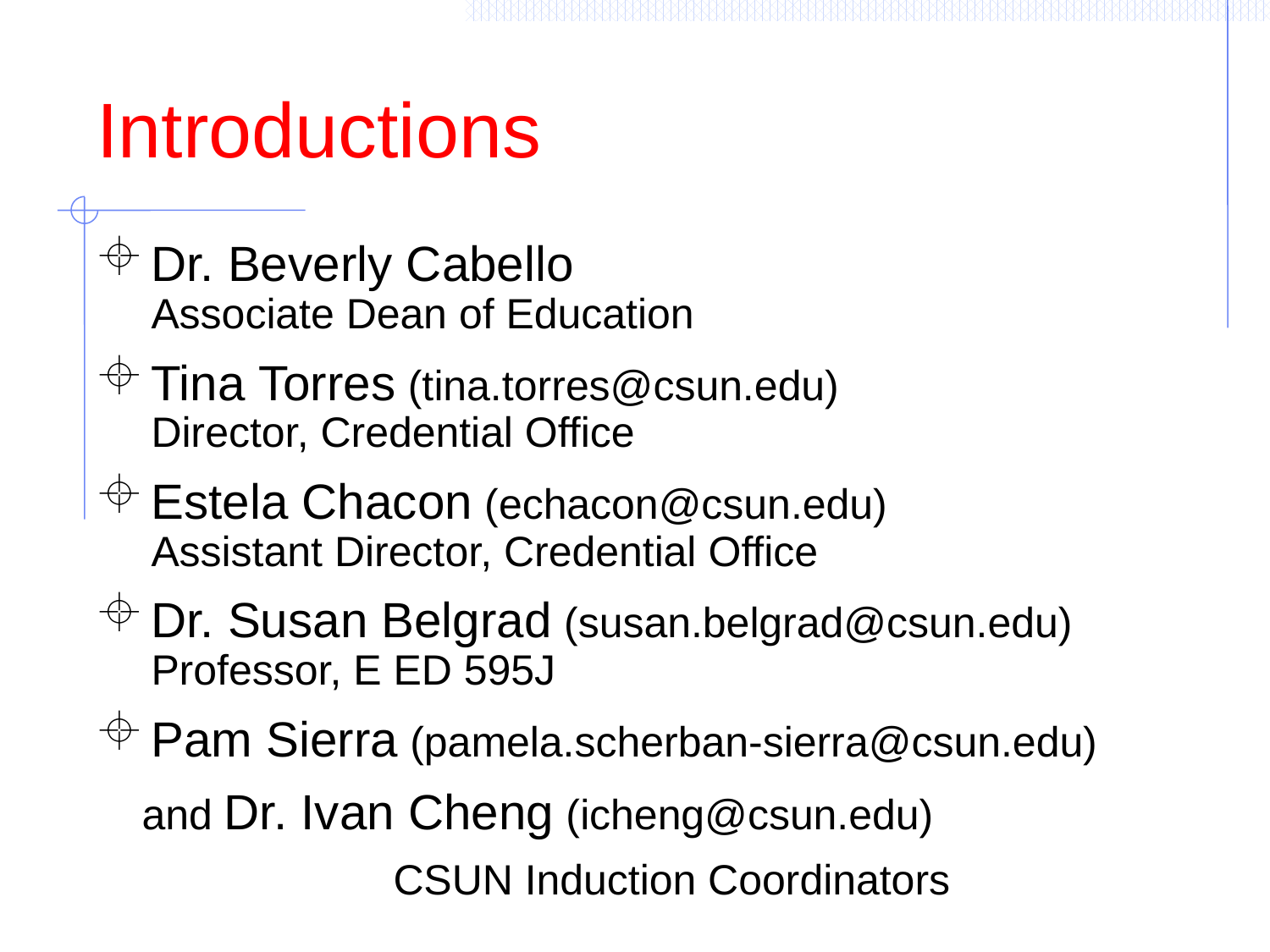

Introductions
Dr. Beverly Cabello
Associate Dean of Education
Tina Torres (tina.torres@csun.edu)
Director, Credential Office
Estela Chacon (echacon@csun.edu)
Assistant Director, Credential Office
Dr. Susan Belgrad (susan.belgrad@csun.edu)
Professor, E ED 595J
Pam Sierra (pamela.scherban-sierra@csun.edu)
	and Dr. Ivan Cheng (icheng@csun.edu)
CSUN Induction Coordinators